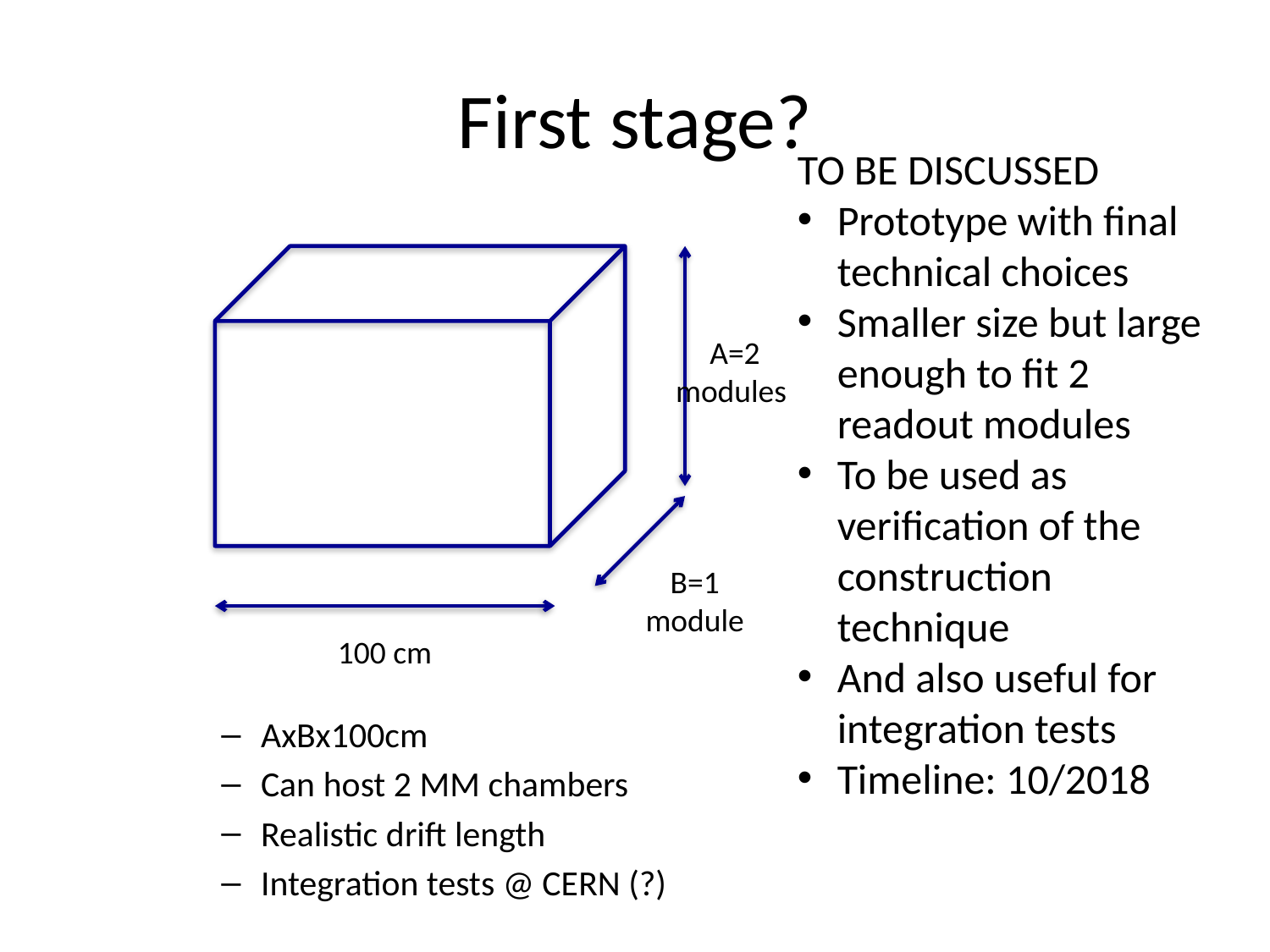

# First stage?
TO BE DISCUSSED
Prototype with final technical choices
Smaller size but large enough to fit 2 readout modules
To be used as verification of the construction technique
And also useful for integration tests
Timeline: 10/2018

A=2 modules
B=1 module
100 cm
AxBx100cm
Can host 2 MM chambers
Realistic drift length
Integration tests @ CERN (?)